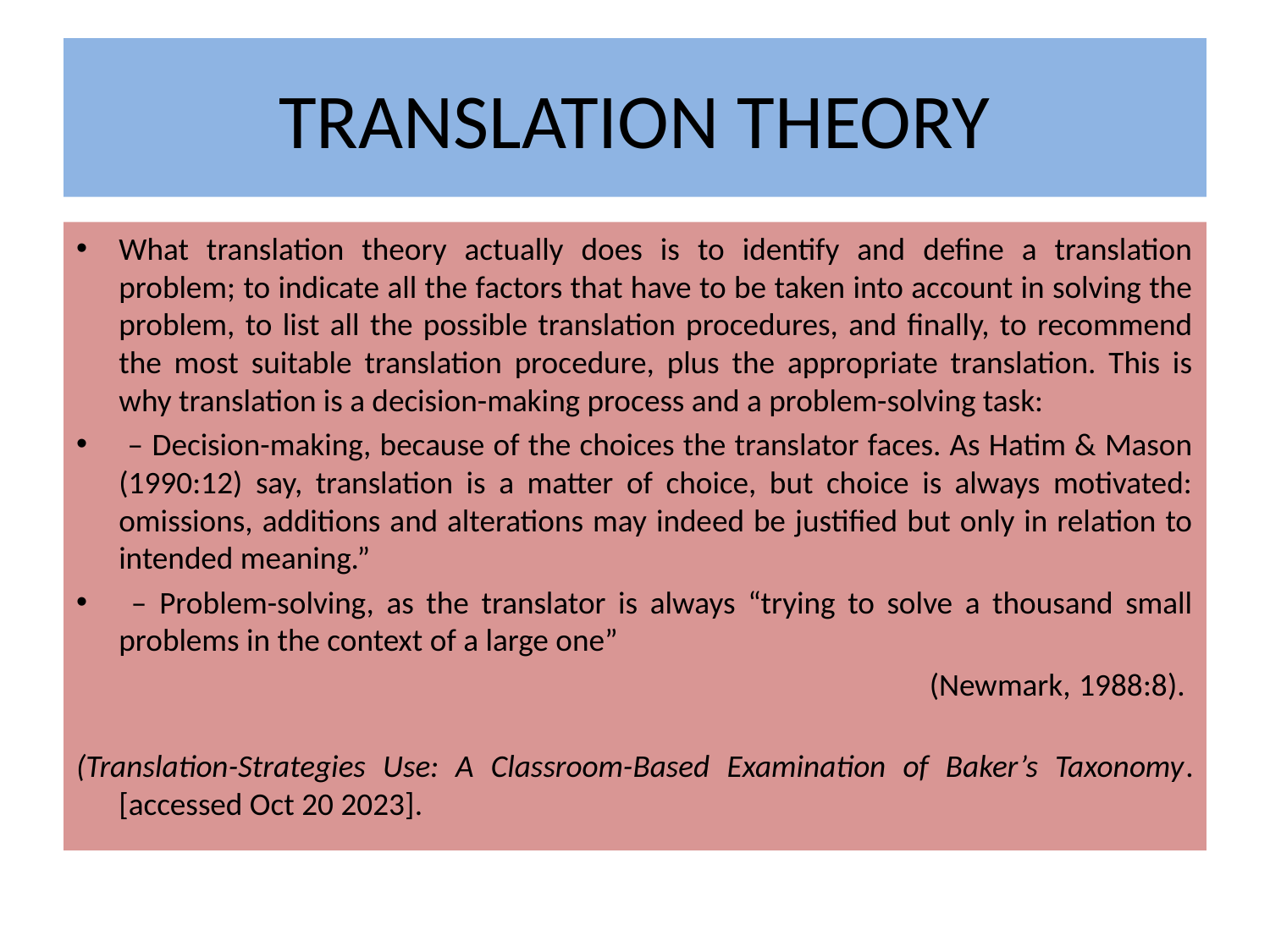

# TRANSLATION THEORY
What translation theory actually does is to identify and define a translation problem; to indicate all the factors that have to be taken into account in solving the problem, to list all the possible translation procedures, and finally, to recommend the most suitable translation procedure, plus the appropriate translation. This is why translation is a decision-making process and a problem-solving task:
 – Decision-making, because of the choices the translator faces. As Hatim & Mason (1990:12) say, translation is a matter of choice, but choice is always motivated: omissions, additions and alterations may indeed be justified but only in relation to intended meaning.”
 – Problem-solving, as the translator is always “trying to solve a thousand small problems in the context of a large one”
                                                                                                        (Newmark, 1988:8).
(Translation-Strategies Use: A Classroom-Based Examination of Baker’s Taxonomy. [accessed Oct 20 2023].